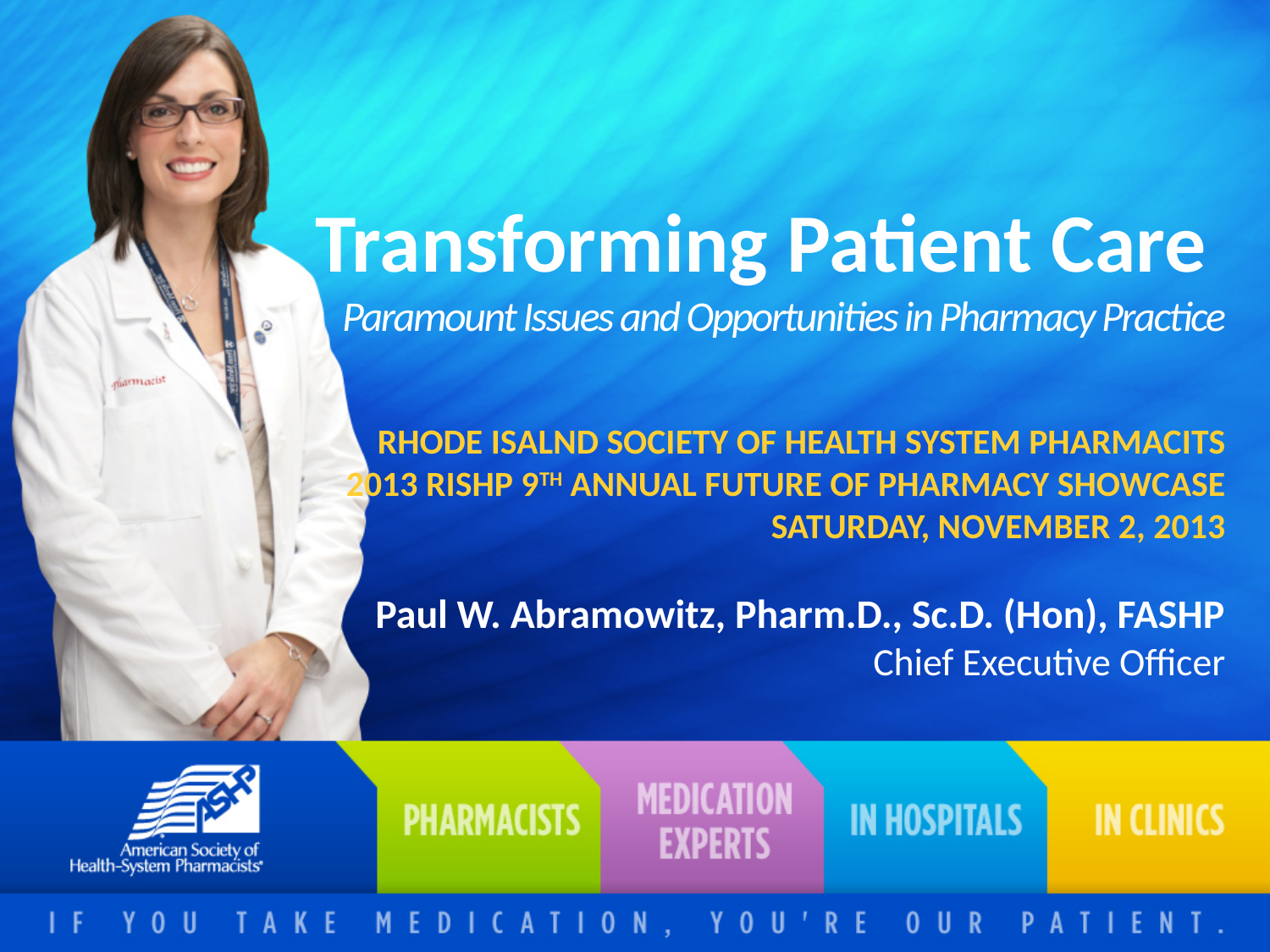

# Transforming Patient Care Paramount Issues and Opportunities in Pharmacy Practice
RHODE ISALND SOCIETY OF HEALTH SYSTEM PHARMACITS
2013 RISHP 9th Annual Future of Pharmacy Showcase
Saturday, November 2, 2013
Paul W. Abramowitz, Pharm.D., Sc.D. (Hon), FASHP
Chief Executive Officer